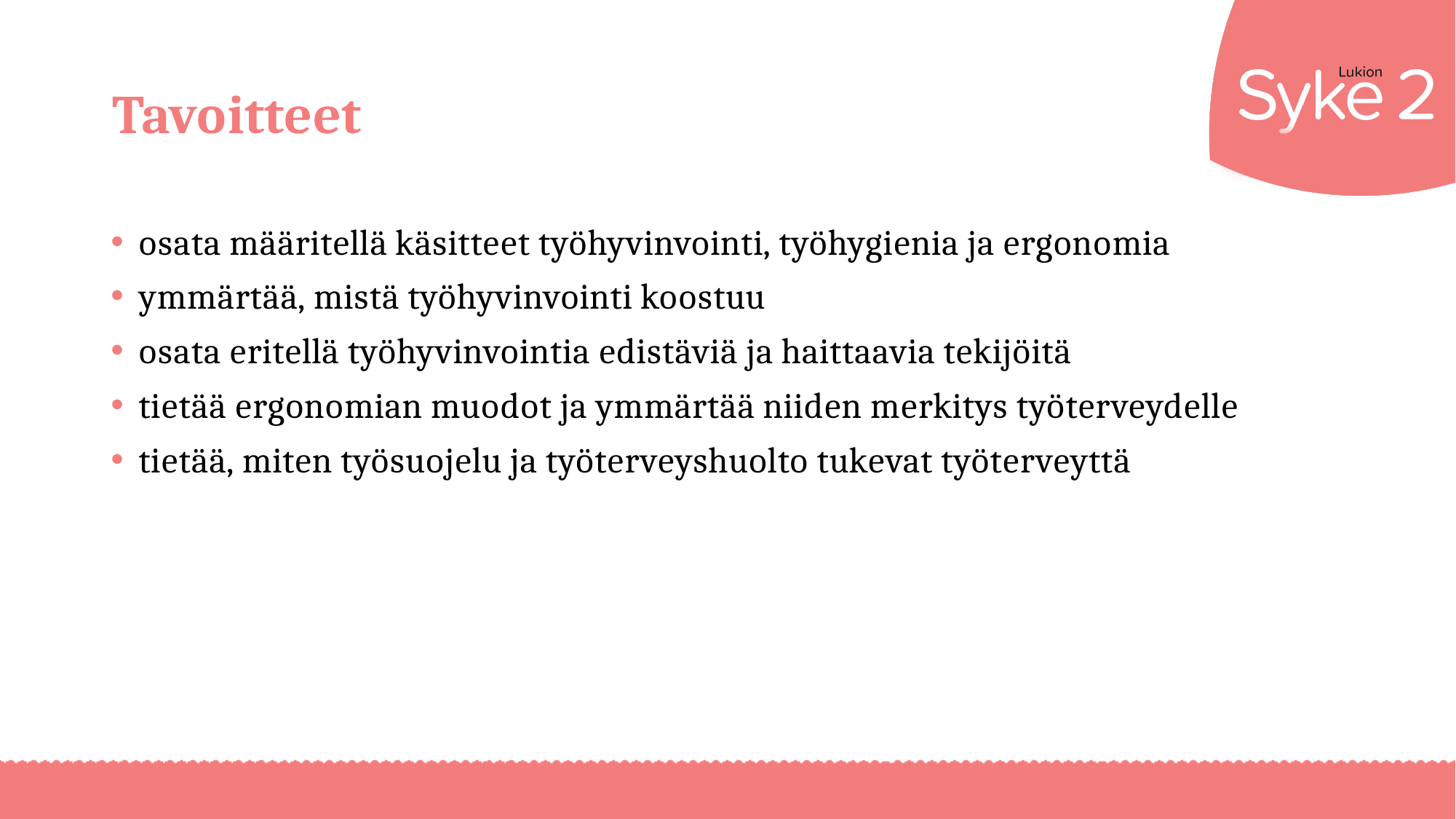

# Tavoitteet
osata määritellä käsitteet työhyvinvointi, työhygienia ja ergonomia
ymmärtää, mistä työhyvinvointi koostuu
osata eritellä työhyvinvointia edistäviä ja haittaavia tekijöitä
tietää ergonomian muodot ja ymmärtää niiden merkitys työterveydelle
tietää, miten työsuojelu ja työterveyshuolto tukevat työterveyttä